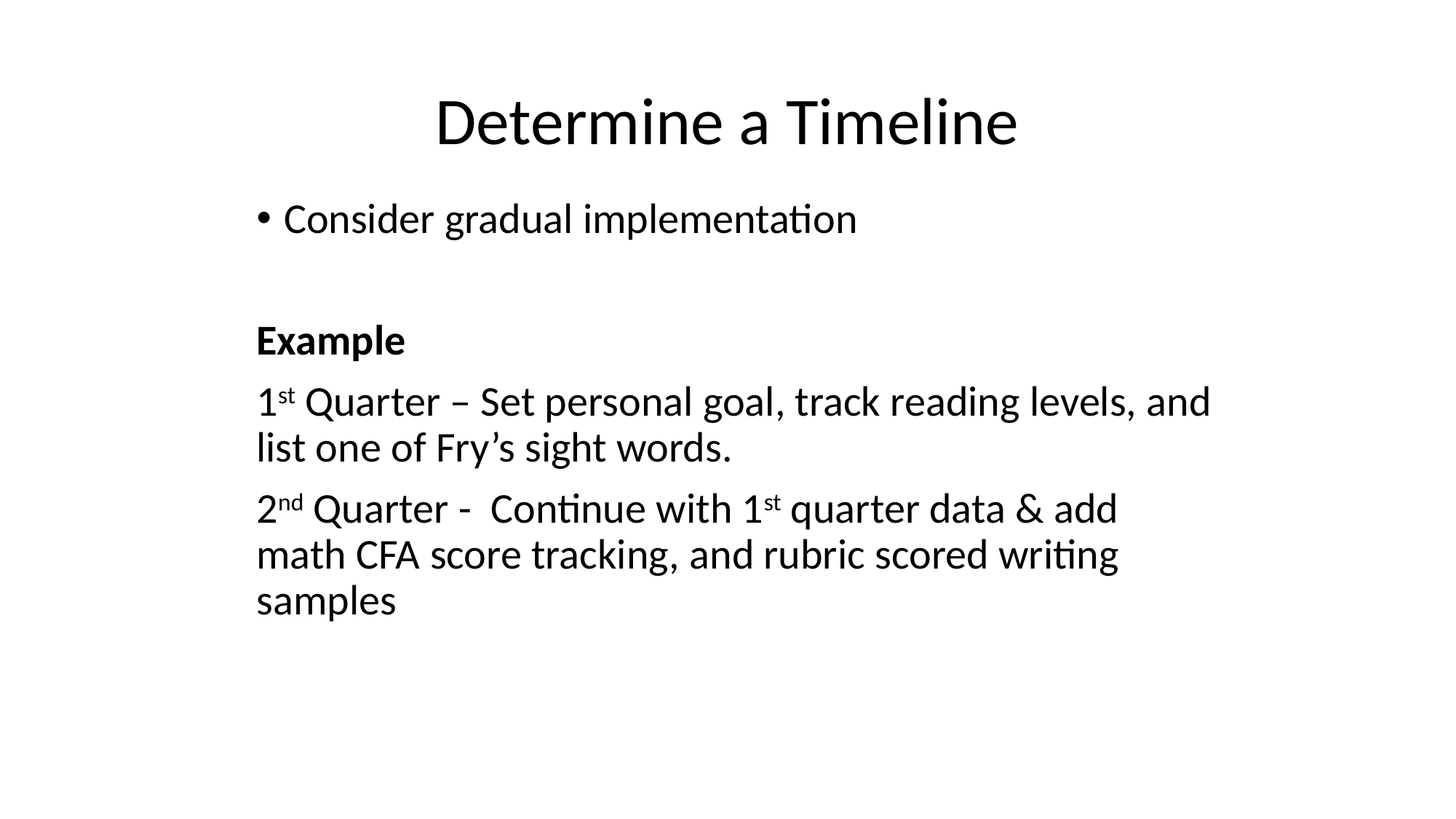

# Determine a Timeline
Consider gradual implementation

Example
1st Quarter – Set personal goal, track reading levels, and list one of Fry’s sight words.
2nd Quarter -  Continue with 1st quarter data & add math CFA score tracking, and rubric scored writing samples